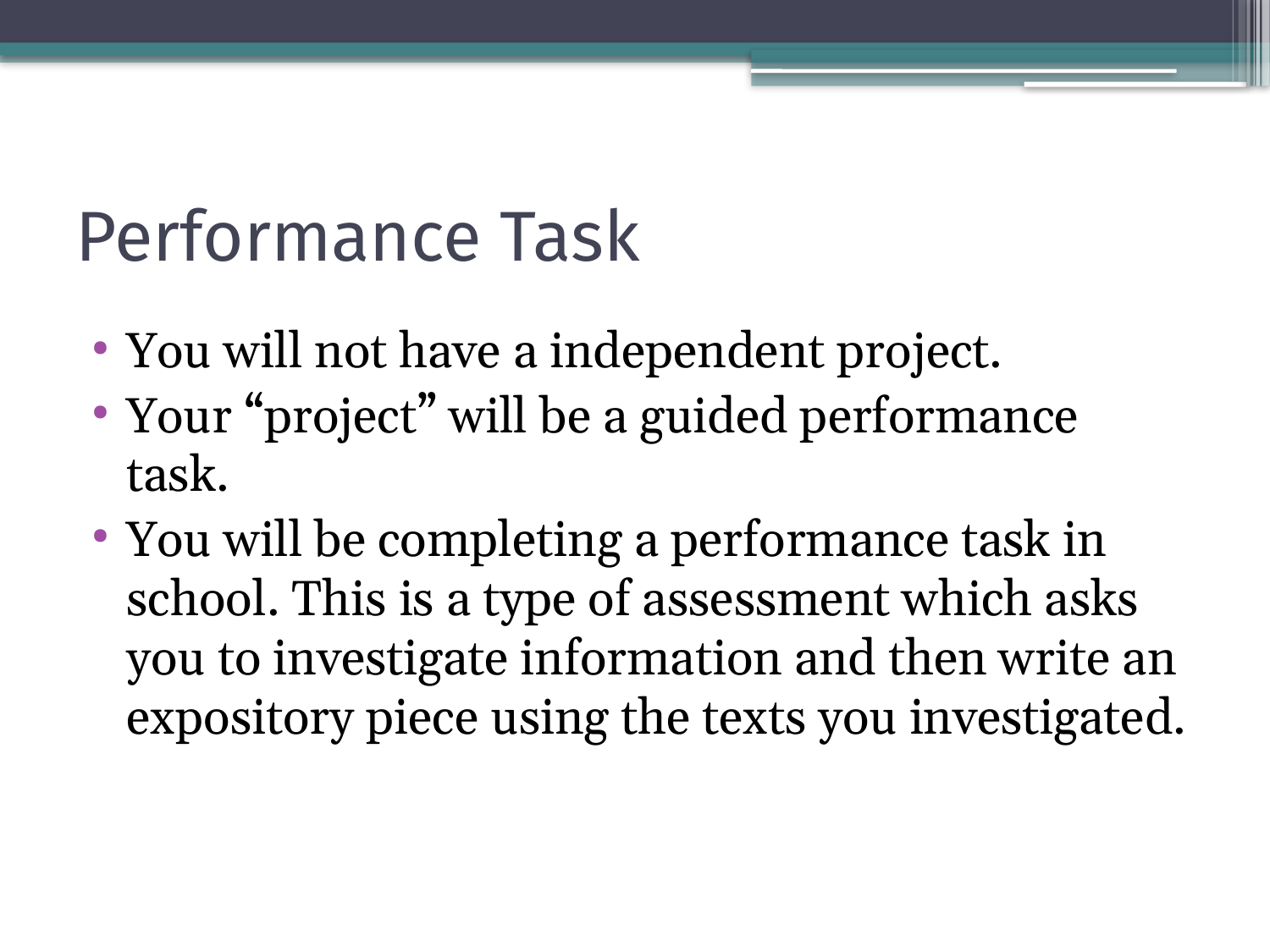

# Performance Task
You will not have a independent project.
Your “project” will be a guided performance task.
You will be completing a performance task in school. This is a type of assessment which asks you to investigate information and then write an expository piece using the texts you investigated.